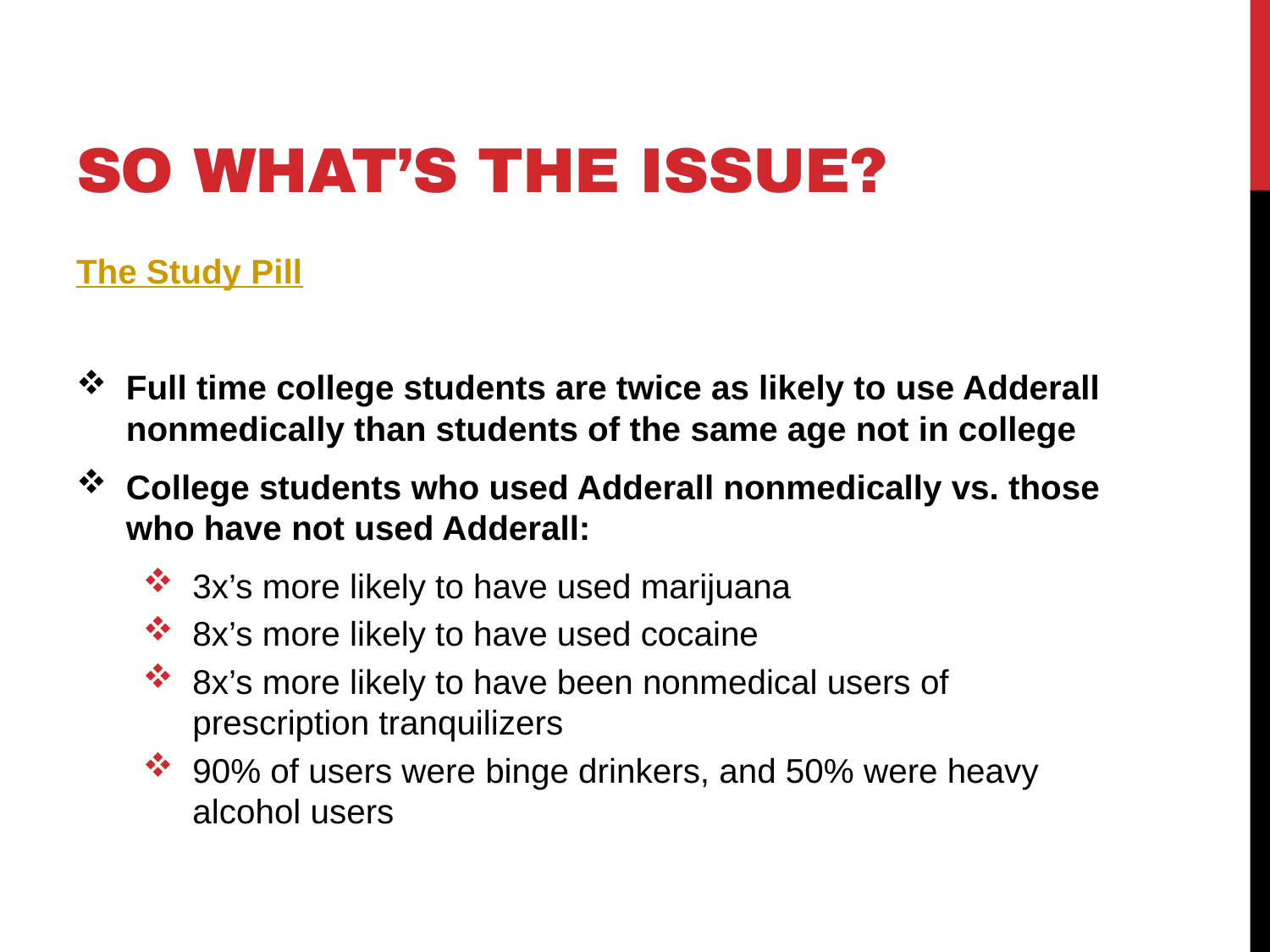

# So what’s the issue?
The Study Pill

Full time college students are twice as likely to use Adderall nonmedically than students of the same age not in college
College students who used Adderall nonmedically vs. those who have not used Adderall:
3x’s more likely to have used marijuana
8x’s more likely to have used cocaine
8x’s more likely to have been nonmedical users of prescription tranquilizers
90% of users were binge drinkers, and 50% were heavy alcohol users